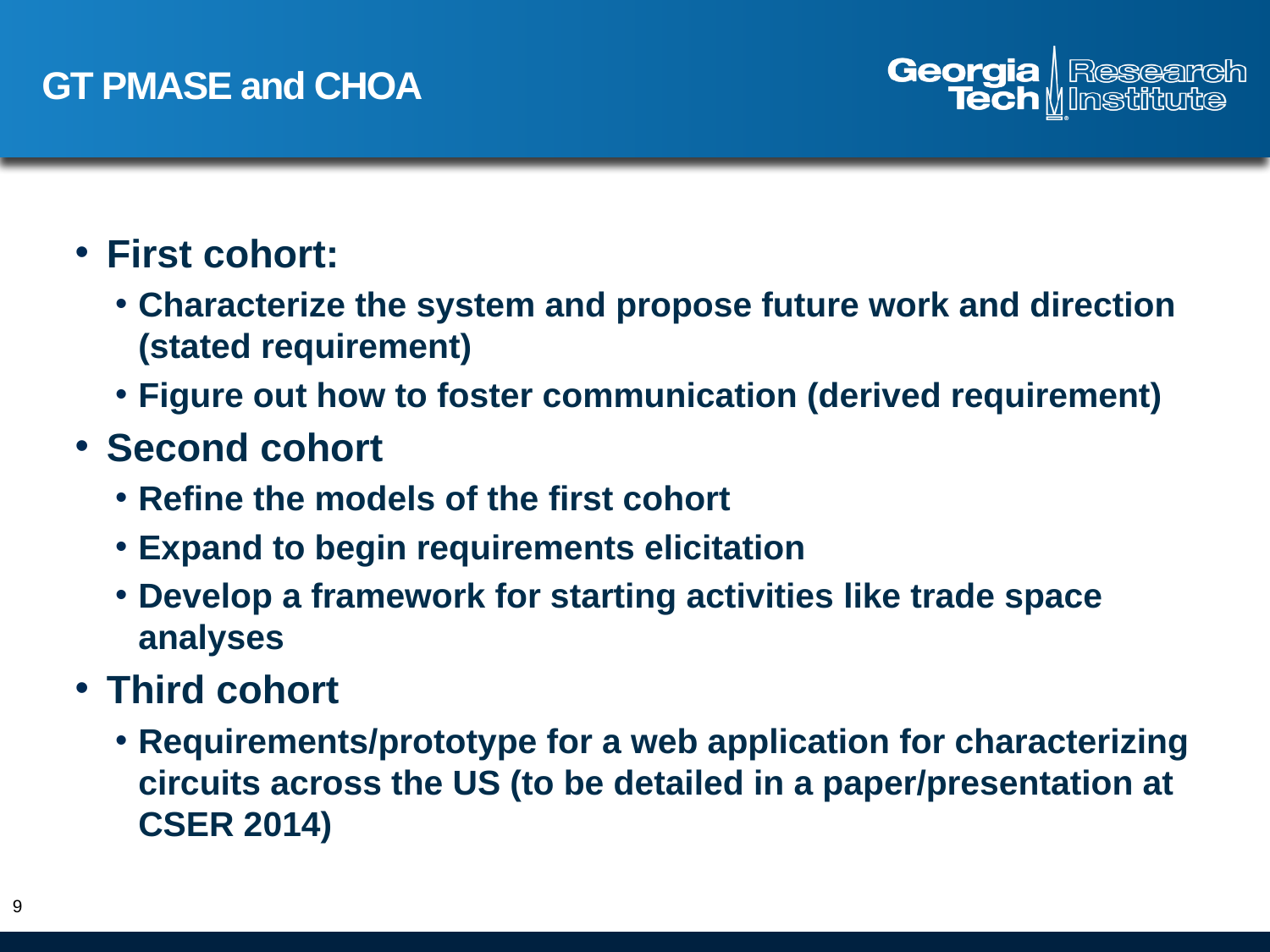

# GT PMASE and CHOA
First cohort:
Characterize the system and propose future work and direction (stated requirement)
Figure out how to foster communication (derived requirement)
Second cohort
Refine the models of the first cohort
Expand to begin requirements elicitation
Develop a framework for starting activities like trade space analyses
Third cohort
Requirements/prototype for a web application for characterizing circuits across the US (to be detailed in a paper/presentation at CSER 2014)
9